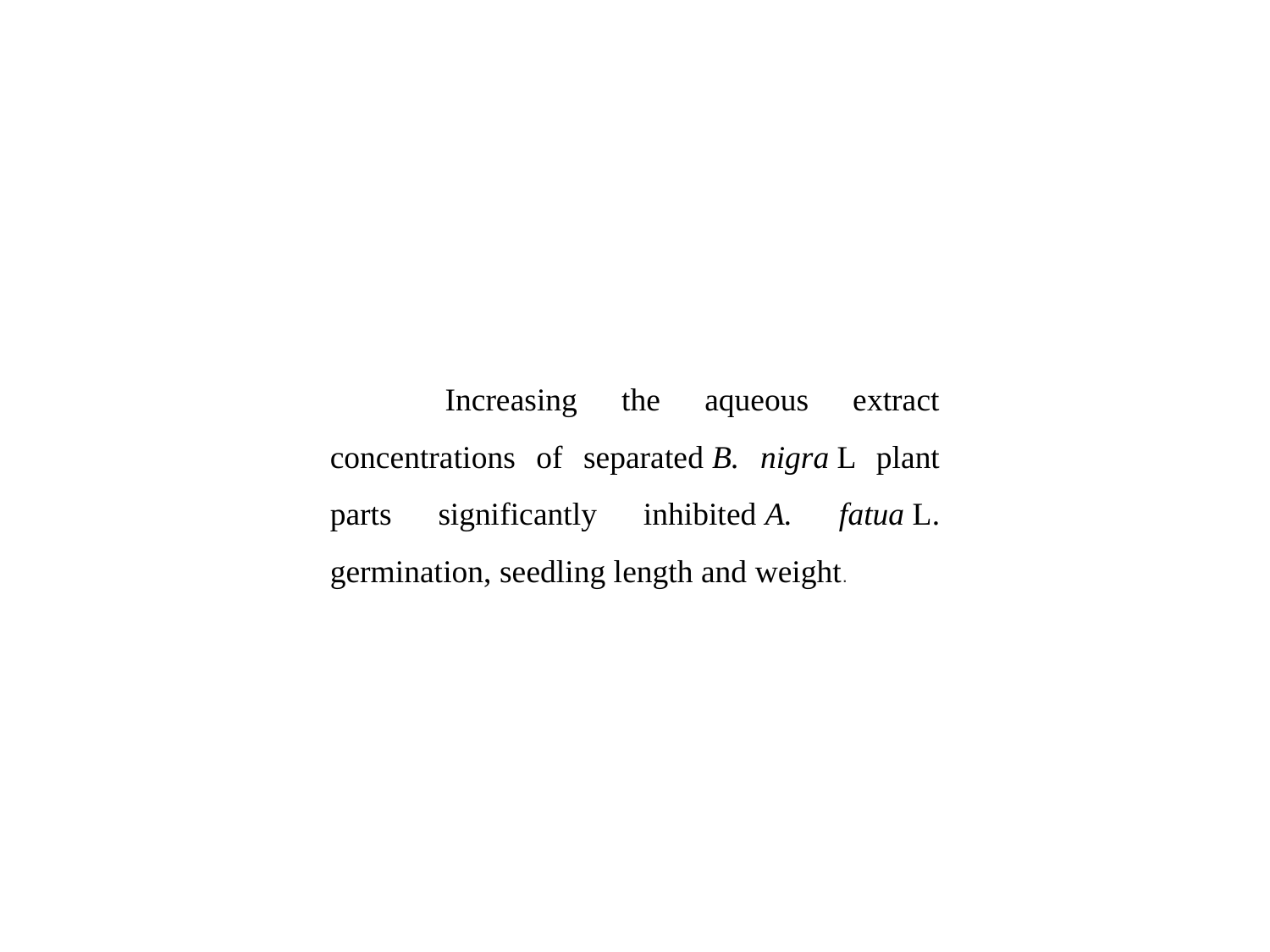

Increasing the aqueous extract concentrations of separated B. nigra L plant parts significantly inhibited A. fatua L. germination, seedling length and weight.